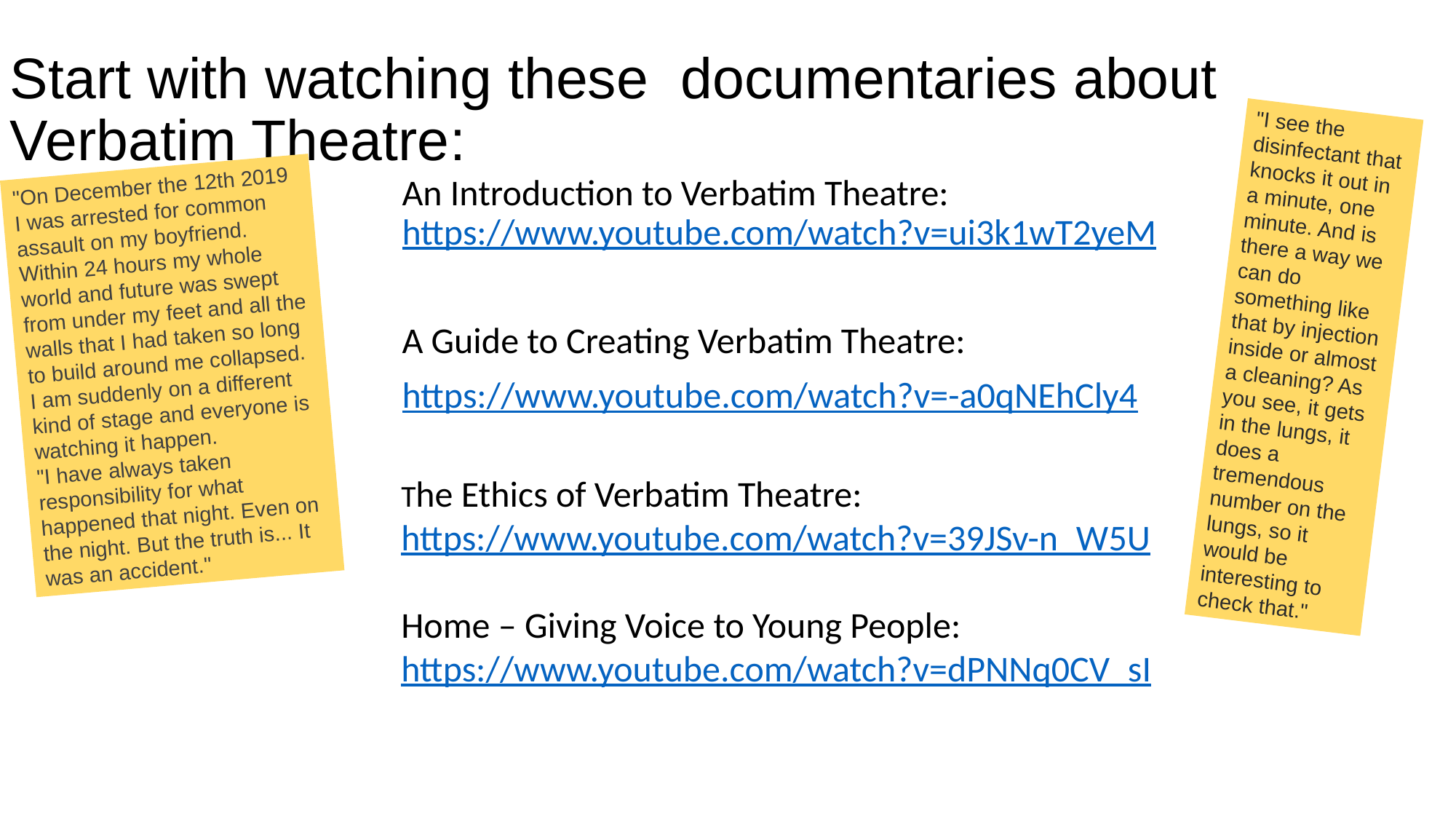

# Start with watching these  documentaries about Verbatim Theatre:

"I see the disinfectant that knocks it out in a minute, one minute. And is there a way we can do something like that by injection inside or almost a cleaning? As you see, it gets in the lungs, it does a tremendous number on the lungs, so it would be interesting to check that."
"On December the 12th 2019 I was arrested for common assault on my boyfriend. Within 24 hours my whole world and future was swept from under my feet and all the walls that I had taken so long to build around me collapsed. I am suddenly on a different kind of stage and everyone is watching it happen.
"I have always taken responsibility for what happened that night. Even on the night. But the truth is... It was an accident."
An Introduction to Verbatim Theatre: https://www.youtube.com/watch?v=ui3k1wT2yeM

A Guide to Creating Verbatim Theatre:
https://www.youtube.com/watch?v=-a0qNEhCly4

The Ethics of Verbatim Theatre:
https://www.youtube.com/watch?v=39JSv-n_W5U

Home – Giving Voice to Young People:
https://www.youtube.com/watch?v=dPNNq0CV_sI